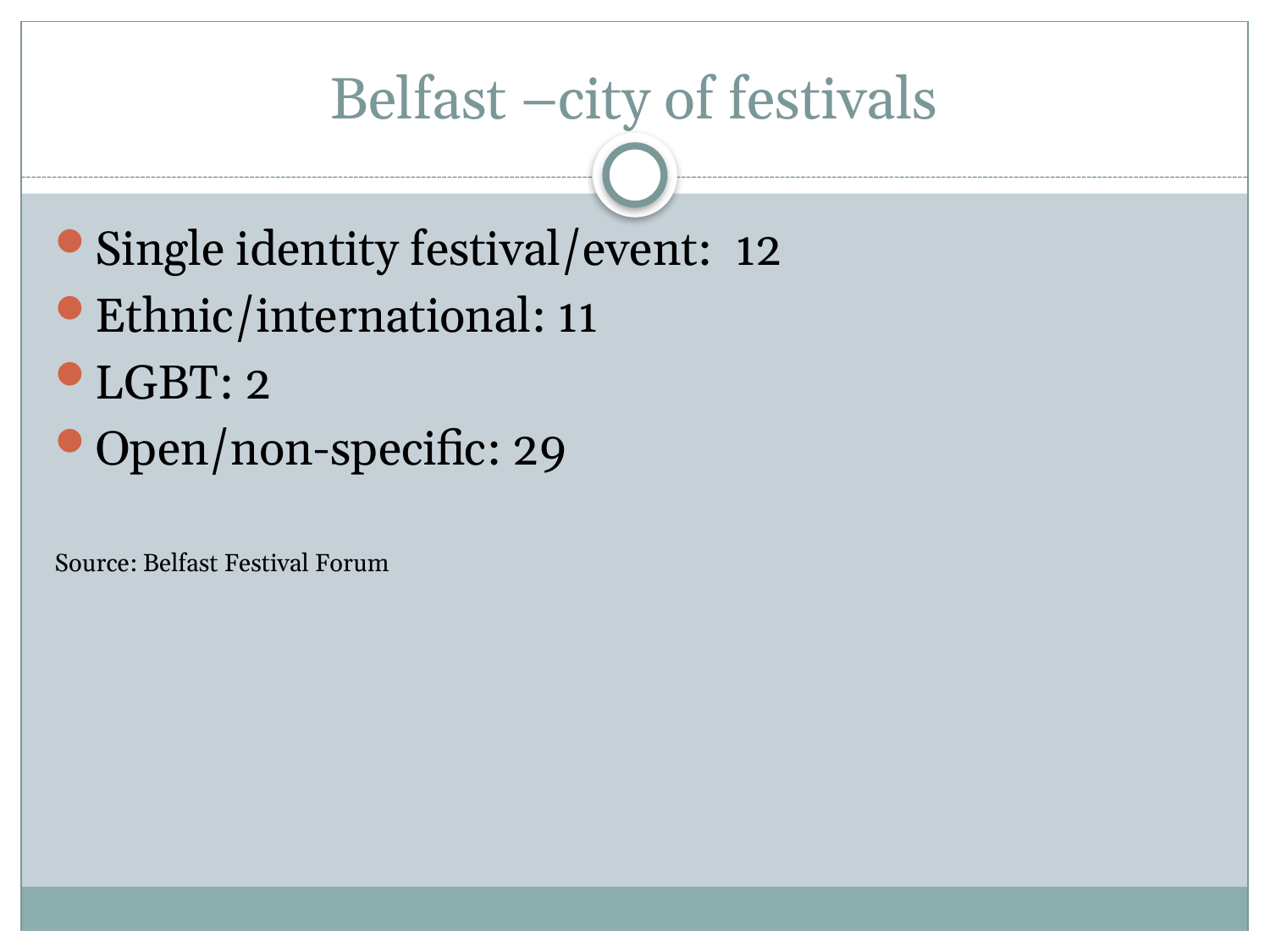

Belfast –city of festivals
Single identity festival/event:  12
Ethnic/international: 11
LGBT: 2
Open/non-specific: 29

Source: Belfast Festival Forum